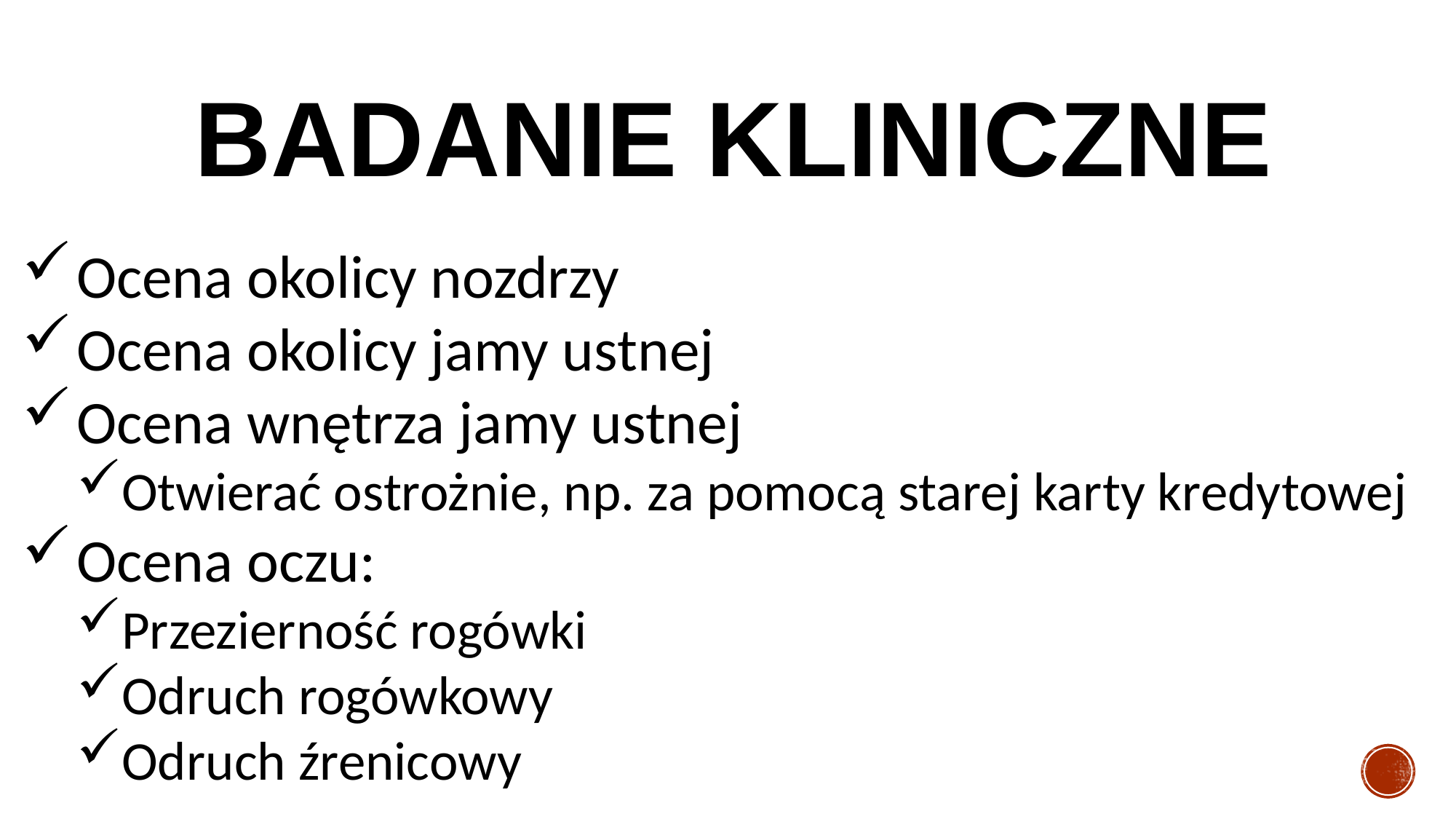

# BADANIE KLINICZNE
Ocena okolicy nozdrzy
Ocena okolicy jamy ustnej
Ocena wnętrza jamy ustnej
Otwierać ostrożnie, np. za pomocą starej karty kredytowej
Ocena oczu:
Przezierność rogówki
Odruch rogówkowy
Odruch źrenicowy